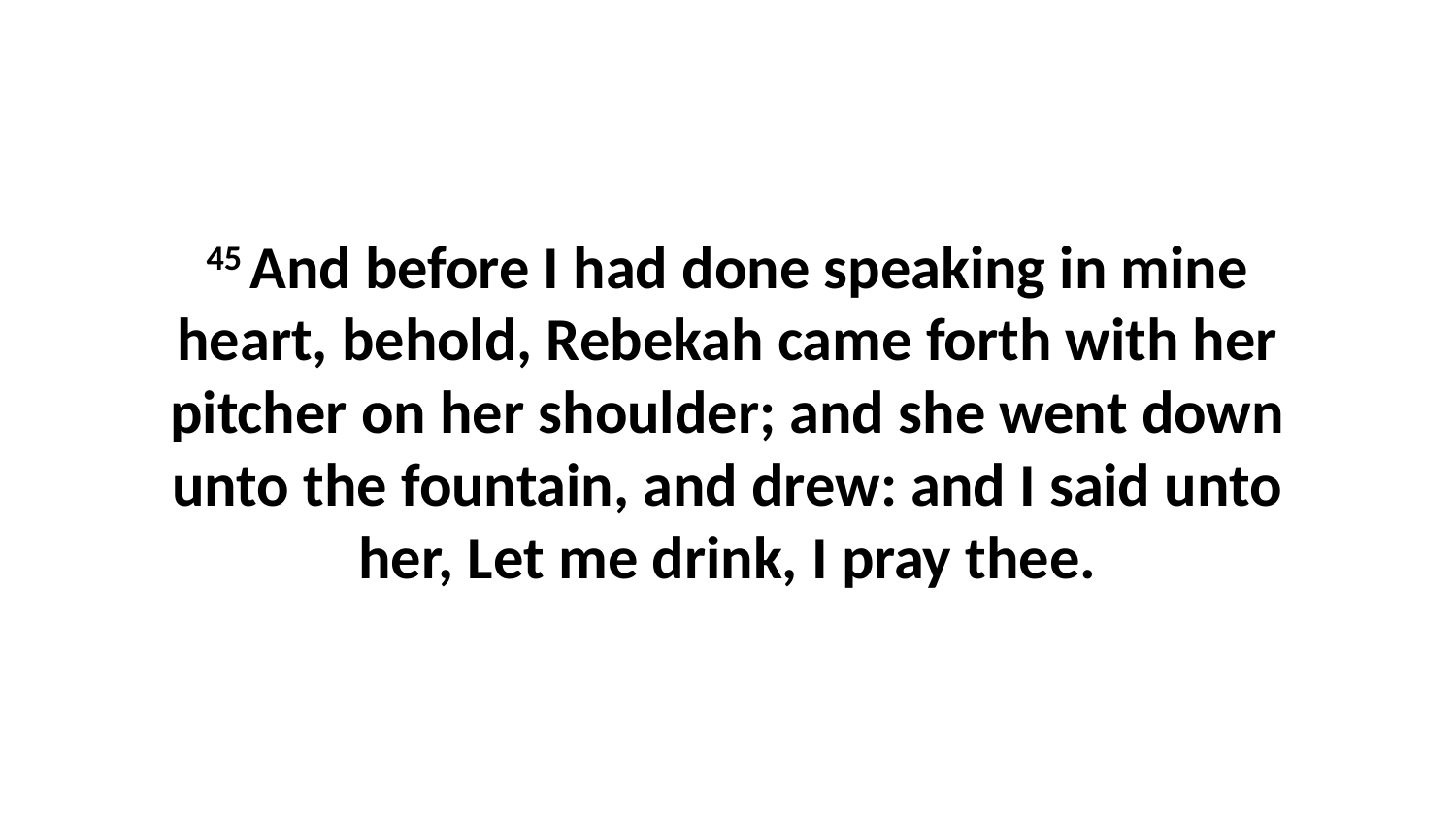

45 And before I had done speaking in mine heart, behold, Rebekah came forth with her pitcher on her shoulder; and she went down unto the fountain, and drew: and I said unto her, Let me drink, I pray thee.